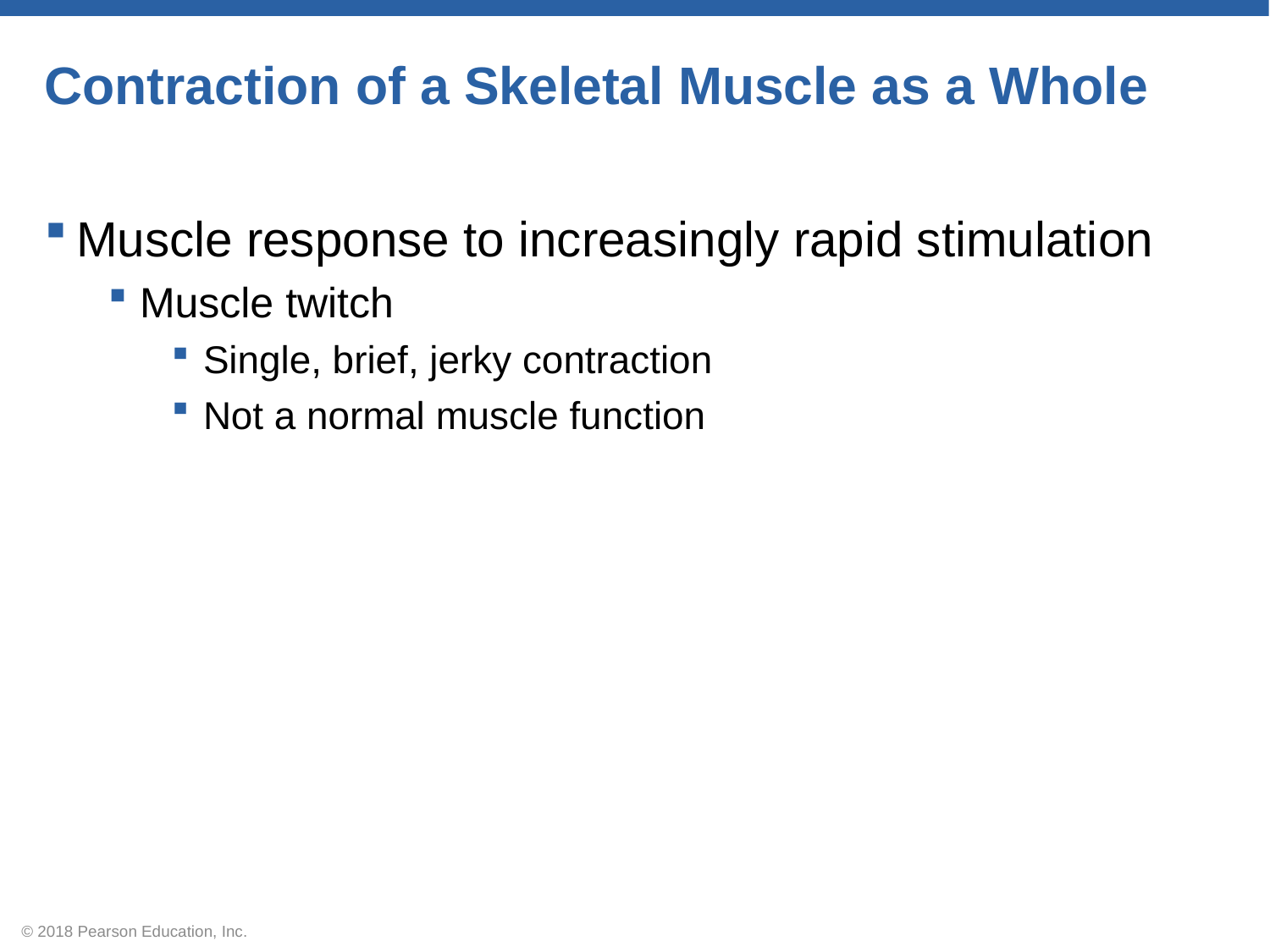

# Contraction of a Skeletal Muscle as a Whole
Muscle response to increasingly rapid stimulation
Muscle twitch
Single, brief, jerky contraction
Not a normal muscle function

© 2018 Pearson Education, Inc.